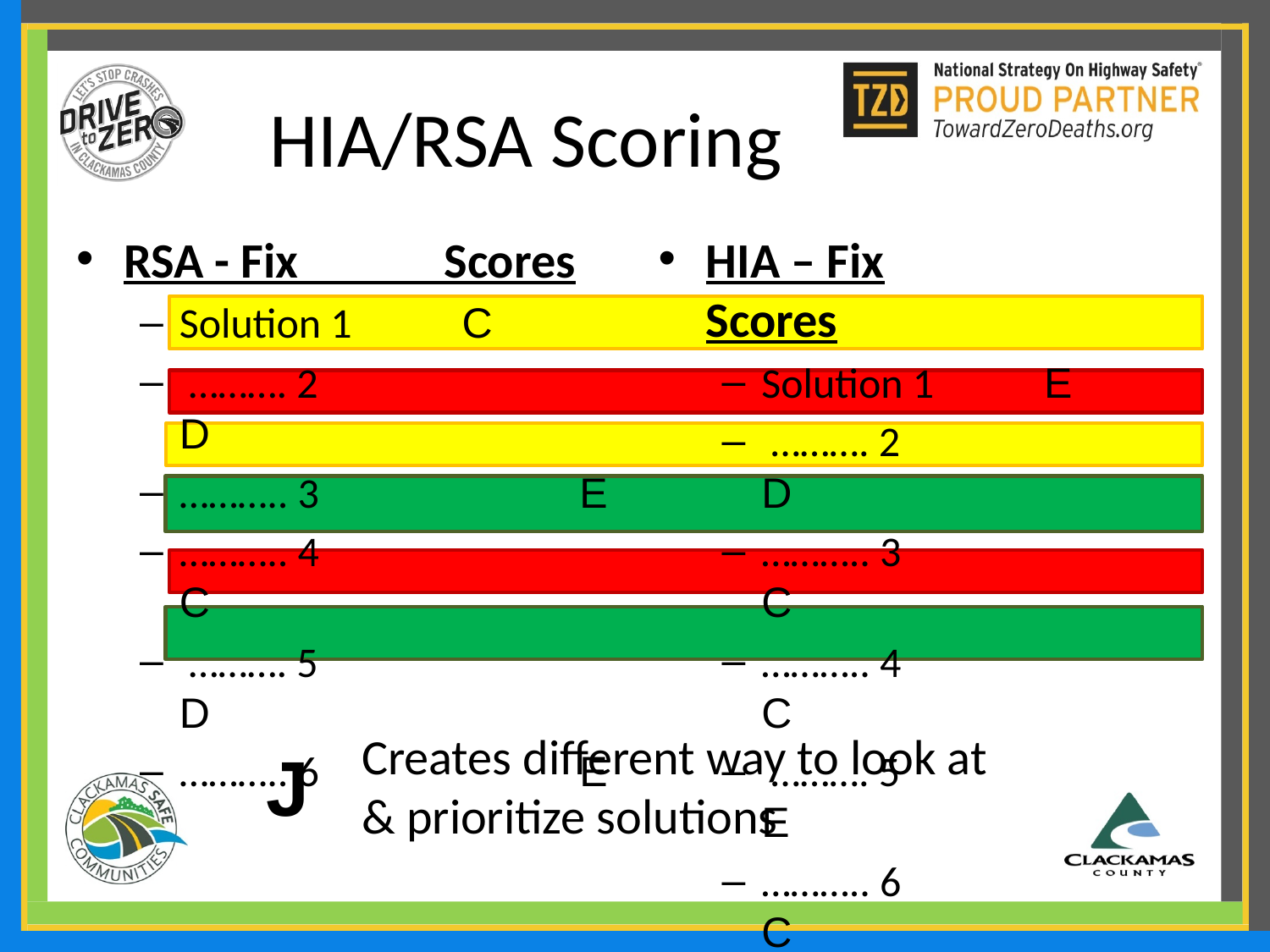

# HIA/RSA Scoring
RSA - Fix             Scores
Solution 1  	   C
 ………. 2		   D
……….. 3		  E
……….. 4		   C
 ………. 5		   D
……….. 6		  E

HIA – Fix		Scores
Solution 1  	   E
 ………. 2		    D
……….. 3		    C
……….. 4		    C
 ………. 5		   E
……….. 6		    C

Creates different way to look at & prioritize solutions
J